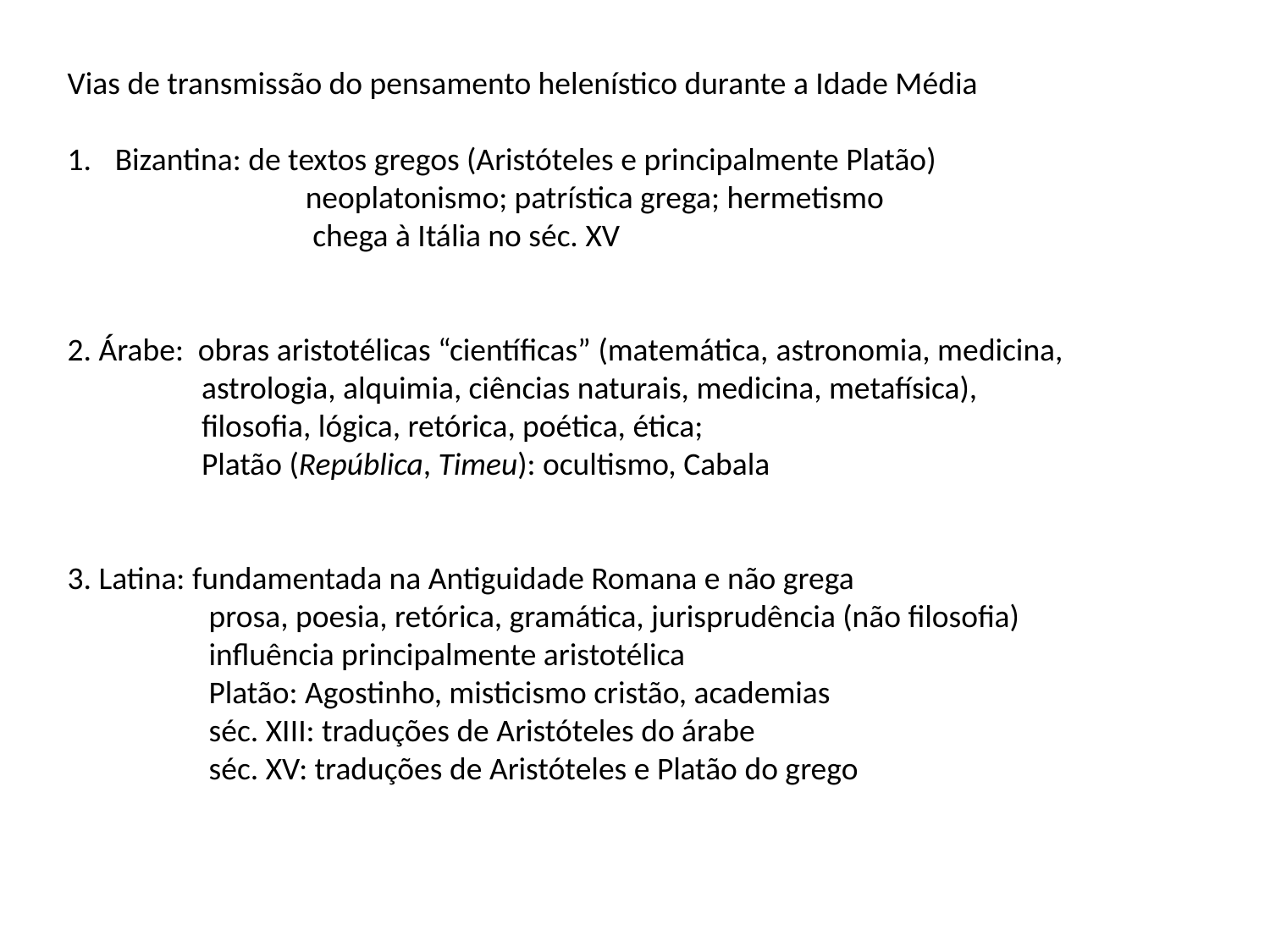

Vias de transmissão do pensamento helenístico durante a Idade Média

Bizantina: de textos gregos (Aristóteles e principalmente Platão)
	neoplatonismo; patrística grega; hermetismo
	 chega à Itália no séc. XV

2. Árabe:  obras aristotélicas “científicas” (matemática, astronomia, medicina,
	 astrologia, alquimia, ciências naturais, medicina, metafísica),
	 filosofia, lógica, retórica, poética, ética;
	 Platão (República, Timeu): ocultismo, Cabala

3. Latina: fundamentada na Antiguidade Romana e não grega
	  prosa, poesia, retórica, gramática, jurisprudência (não filosofia)
	  influência principalmente aristotélica
	  Platão: Agostinho, misticismo cristão, academias
	  séc. XIII: traduções de Aristóteles do árabe
	  séc. XV: traduções de Aristóteles e Platão do grego